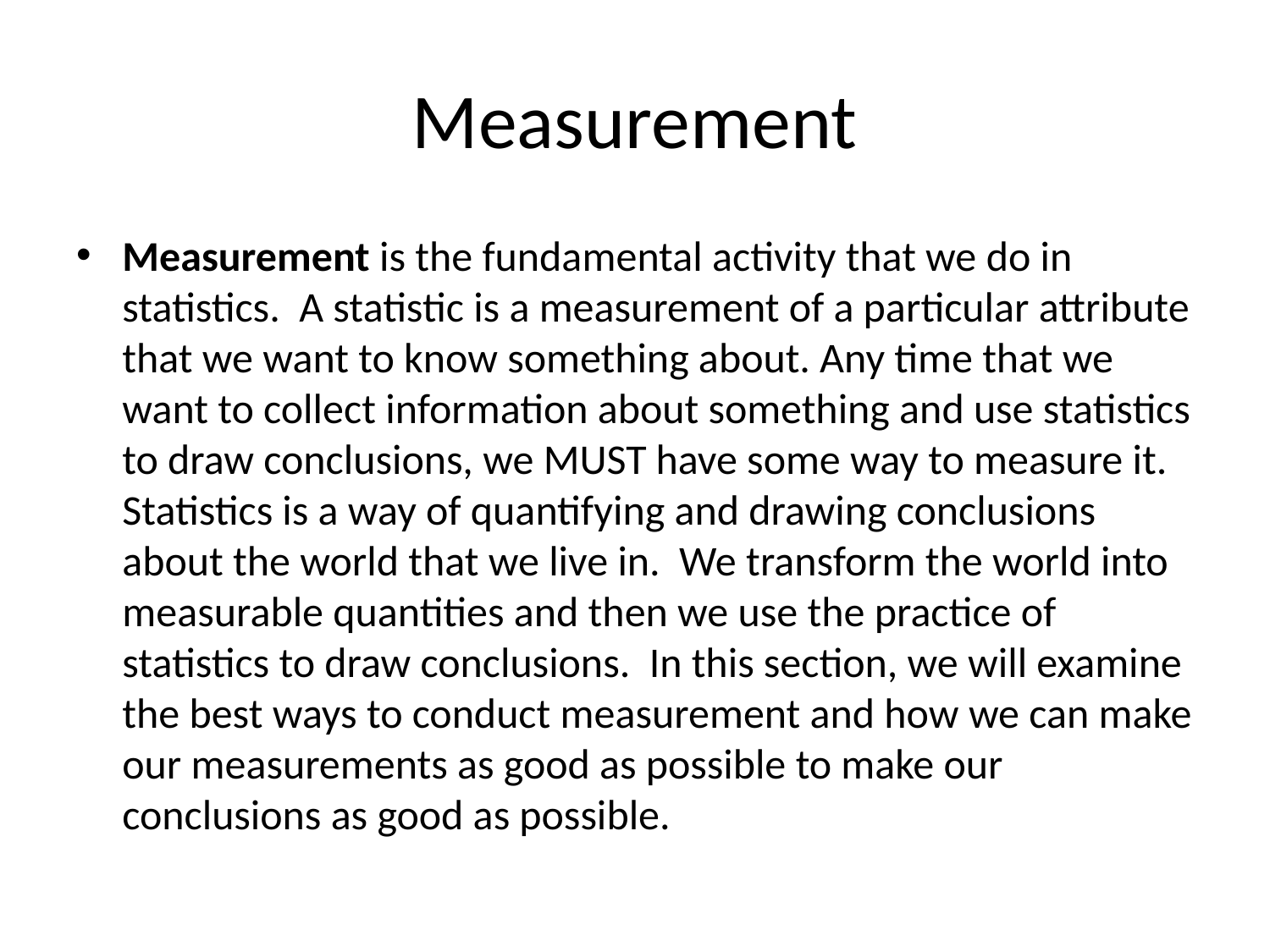

# Measurement
Measurement is the fundamental activity that we do in statistics.  A statistic is a measurement of a particular attribute that we want to know something about. Any time that we want to collect information about something and use statistics to draw conclusions, we MUST have some way to measure it.  Statistics is a way of quantifying and drawing conclusions about the world that we live in.  We transform the world into measurable quantities and then we use the practice of statistics to draw conclusions.  In this section, we will examine the best ways to conduct measurement and how we can make our measurements as good as possible to make our conclusions as good as possible.